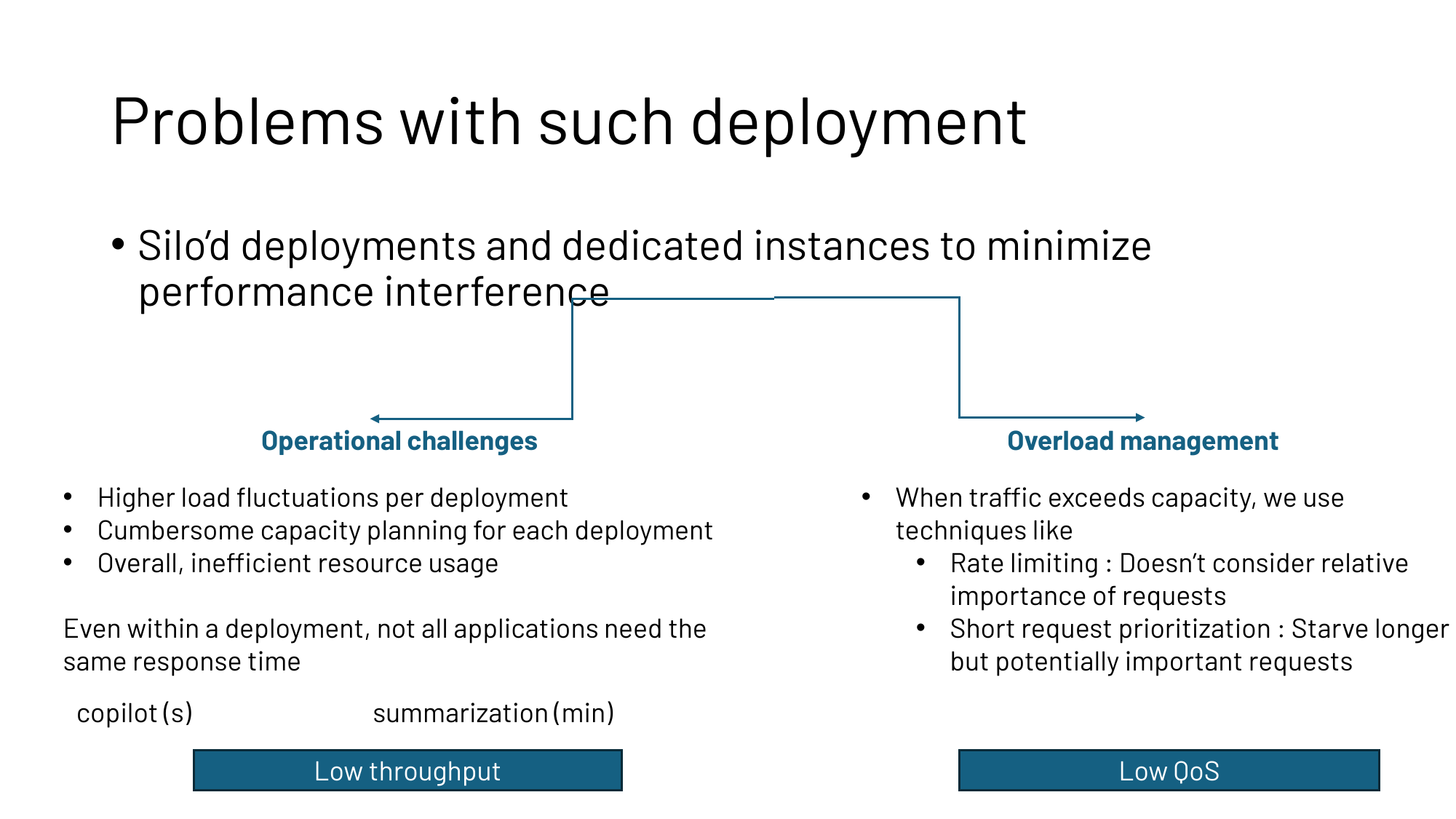

# Problems with such deployment
Silo’d deployments and dedicated instances to minimize performance interference

Operational challenges
Overload management
Higher load fluctuations per deployment
Cumbersome capacity planning for each deployment
Overall, inefficient resource usage

Even within a deployment, not all applications need the same response time
When traffic exceeds capacity, we use techniques like
Rate limiting : Doesn’t consider relative importance of requests
Short request prioritization : Starve longer but potentially important requests
copilot (s)
summarization (min)
Low throughput
Low QoS
9